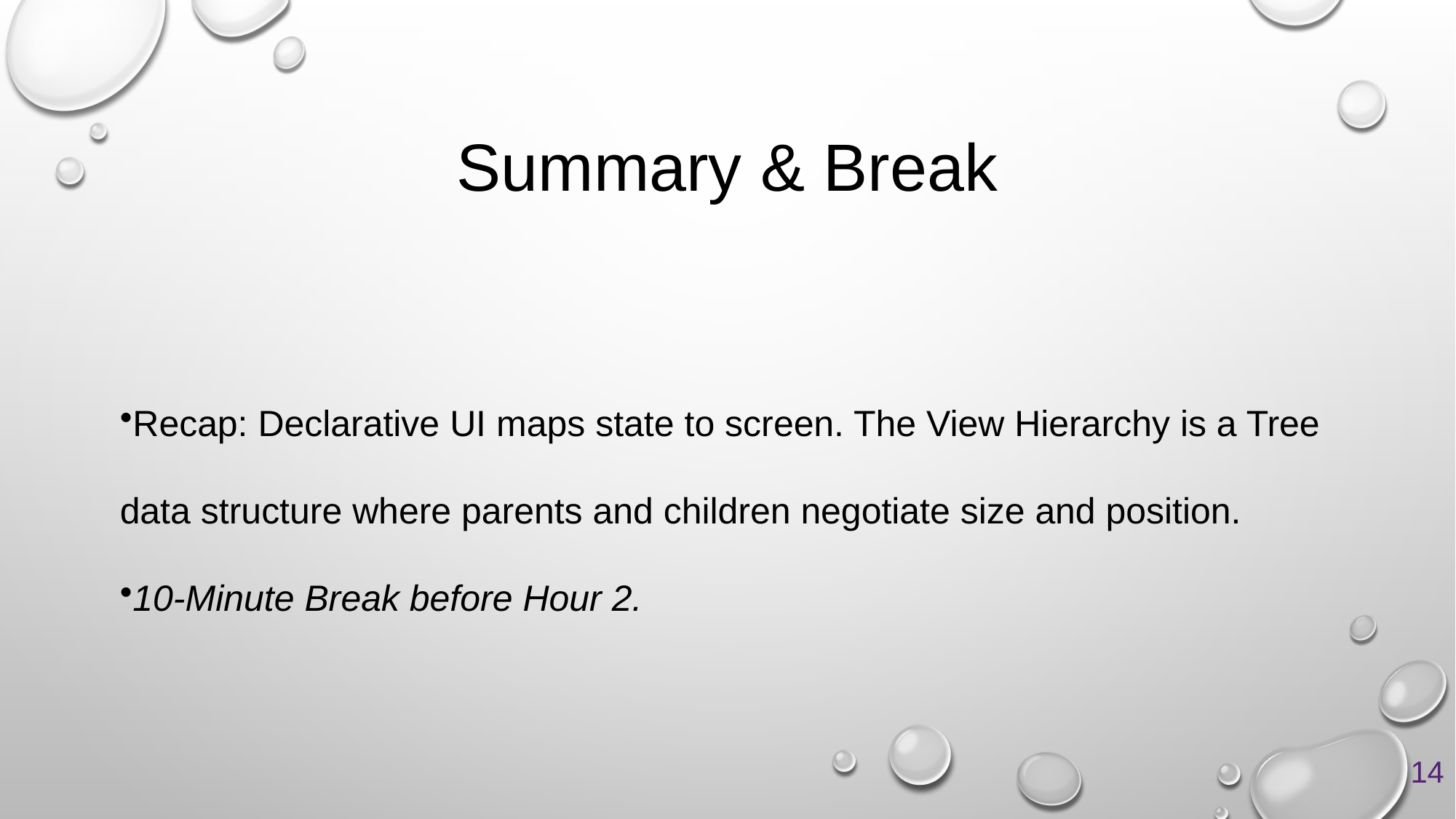

# Summary & Break
Recap: Declarative UI maps state to screen. The View Hierarchy is a Tree data structure where parents and children negotiate size and position.
10-Minute Break before Hour 2.
14